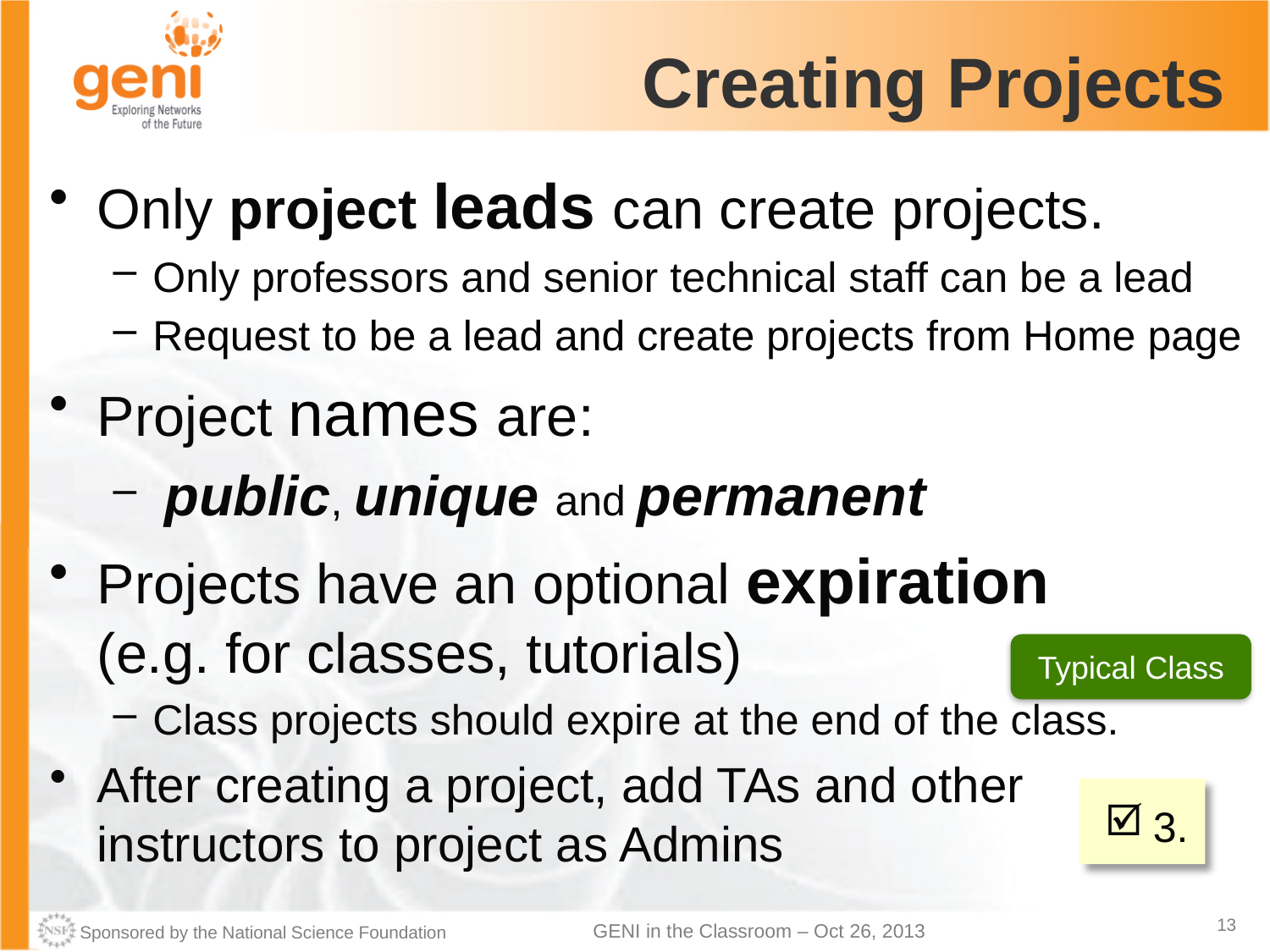

# Creating Projects
Only project leads can create projects.
Only professors and senior technical staff can be a lead
Request to be a lead and create projects from Home page
Project names are:
 public, unique and permanent
Projects have an optional expiration
(e.g. for classes, tutorials)
Class projects should expire at the end of the class.
After creating a project, add TAs and other instructors to project as Admins
Typical Class
3.